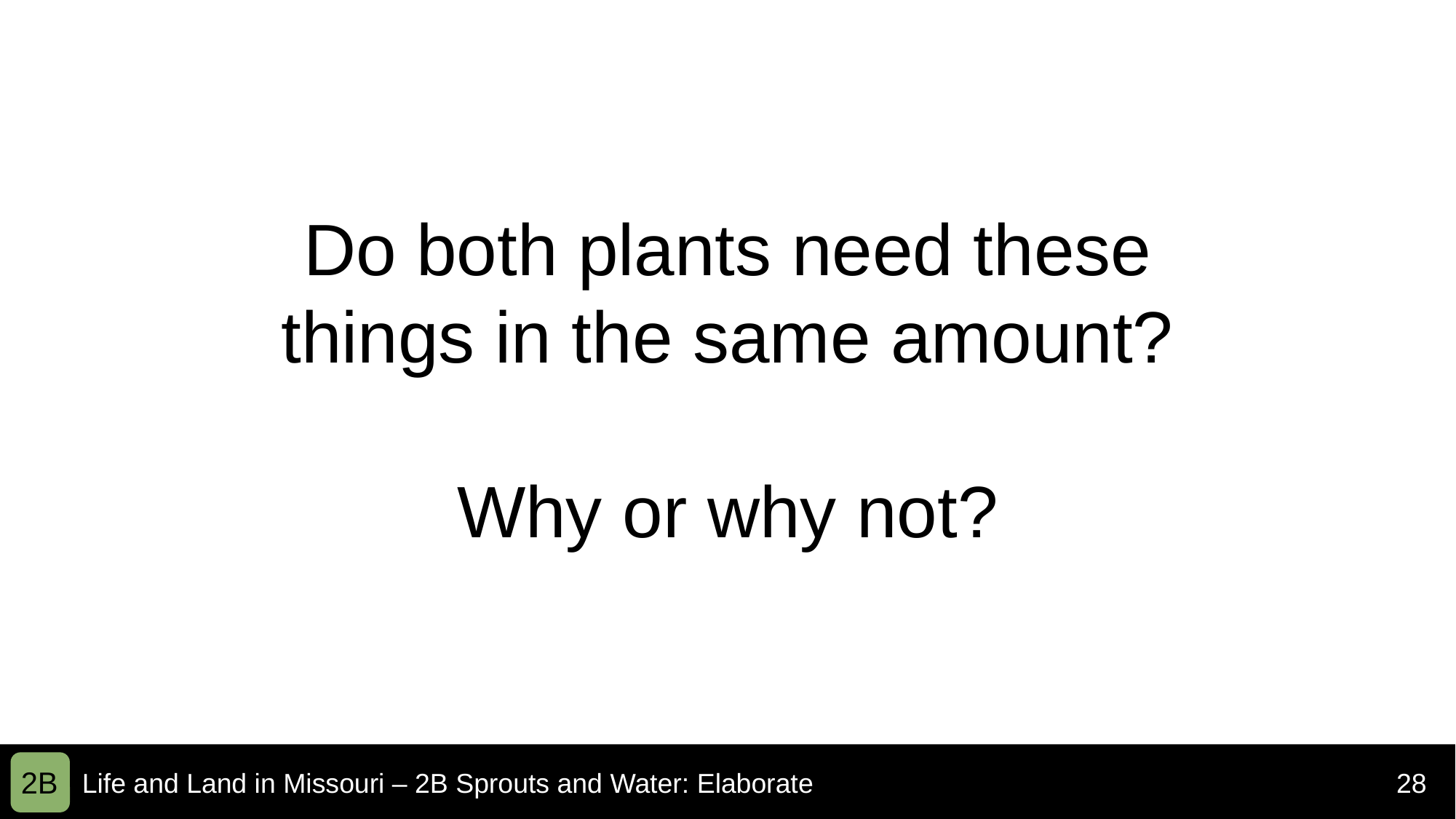

Do both plants need these things in the same amount?

Why or why not?

2B
Life and Land in Missouri – 2B Sprouts and Water: Elaborate
28